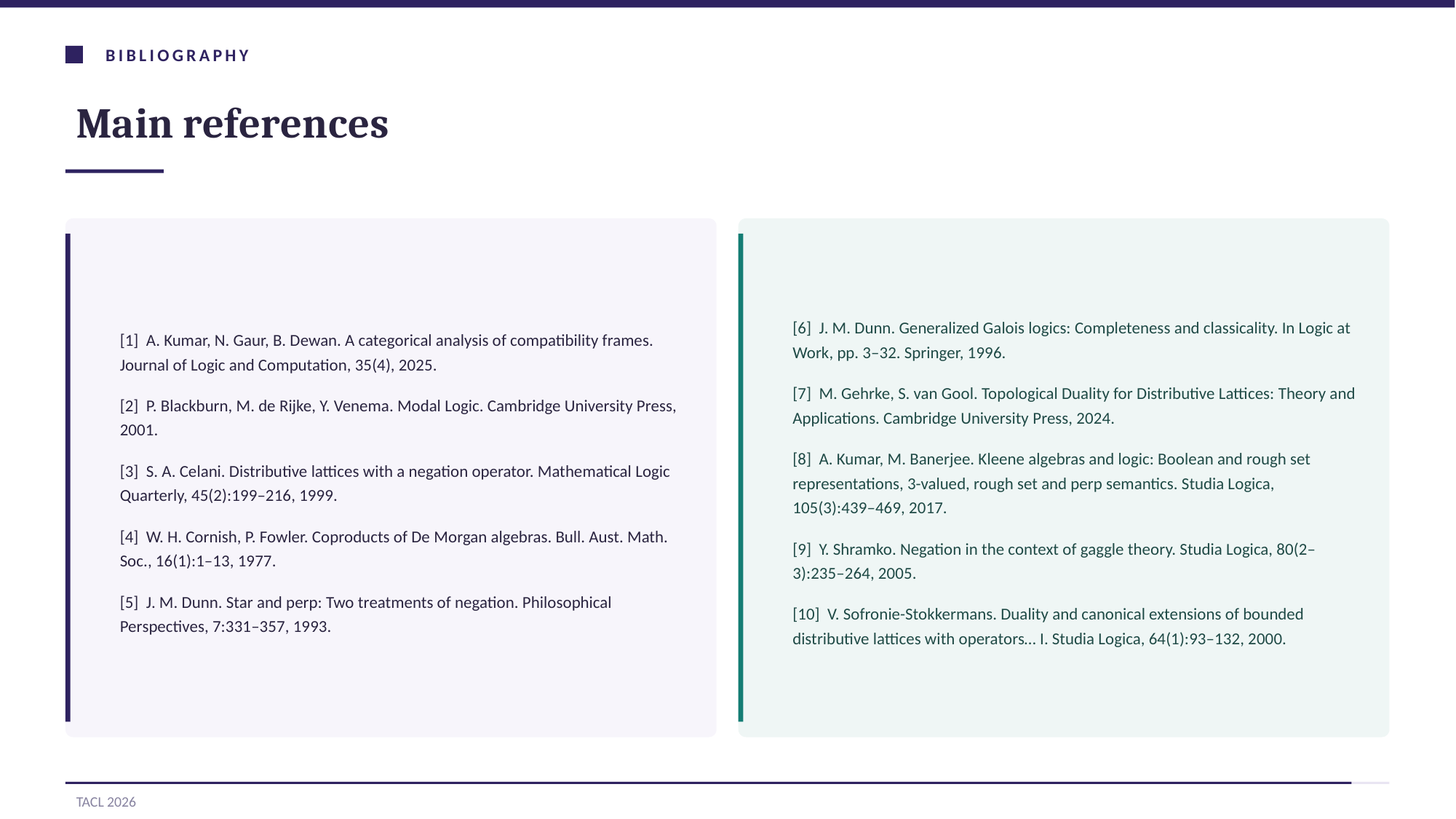

BIBLIOGRAPHY

Main references

[1]  A. Kumar, N. Gaur, B. Dewan. A categorical analysis of compatibility frames. Journal of Logic and Computation, 35(4), 2025.
[2]  P. Blackburn, M. de Rijke, Y. Venema. Modal Logic. Cambridge University Press, 2001.
[3]  S. A. Celani. Distributive lattices with a negation operator. Mathematical Logic Quarterly, 45(2):199–216, 1999.
[4]  W. H. Cornish, P. Fowler. Coproducts of De Morgan algebras. Bull. Aust. Math. Soc., 16(1):1–13, 1977.
[5]  J. M. Dunn. Star and perp: Two treatments of negation. Philosophical Perspectives, 7:331–357, 1993.
[6]  J. M. Dunn. Generalized Galois logics: Completeness and classicality. In Logic at Work, pp. 3–32. Springer, 1996.
[7]  M. Gehrke, S. van Gool. Topological Duality for Distributive Lattices: Theory and Applications. Cambridge University Press, 2024.
[8]  A. Kumar, M. Banerjee. Kleene algebras and logic: Boolean and rough set representations, 3-valued, rough set and perp semantics. Studia Logica, 105(3):439–469, 2017.
[9]  Y. Shramko. Negation in the context of gaggle theory. Studia Logica, 80(2–3):235–264, 2005.
[10]  V. Sofronie-Stokkermans. Duality and canonical extensions of bounded distributive lattices with operators… I. Studia Logica, 64(1):93–132, 2000.

TACL 2026